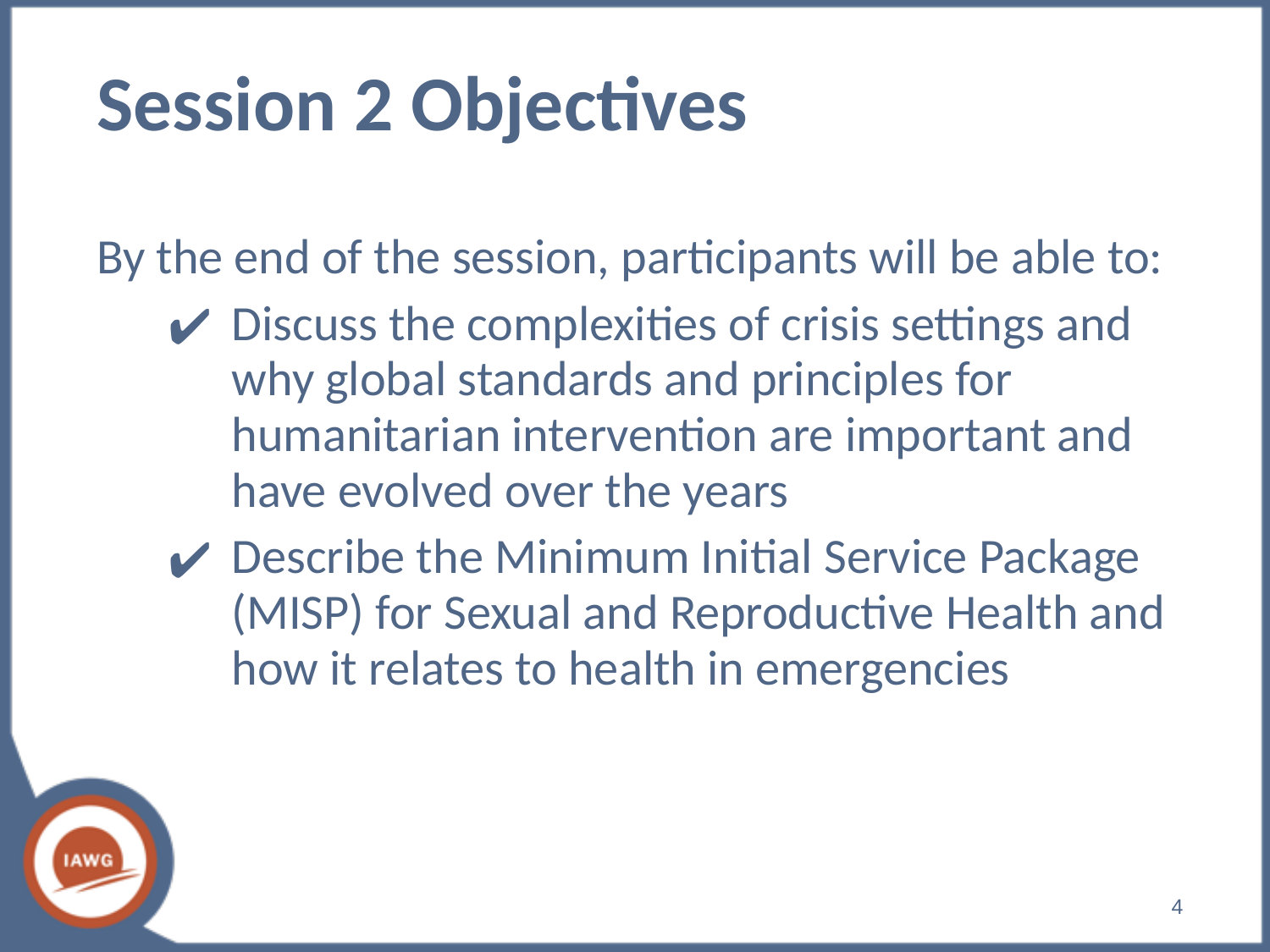

# Session 2 Objectives
By the end of the session, participants will be able to:
Discuss the complexities of crisis settings and why global standards and principles for humanitarian intervention are important and have evolved over the years
Describe the Minimum Initial Service Package (MISP) for Sexual and Reproductive Health and how it relates to health in emergencies

4